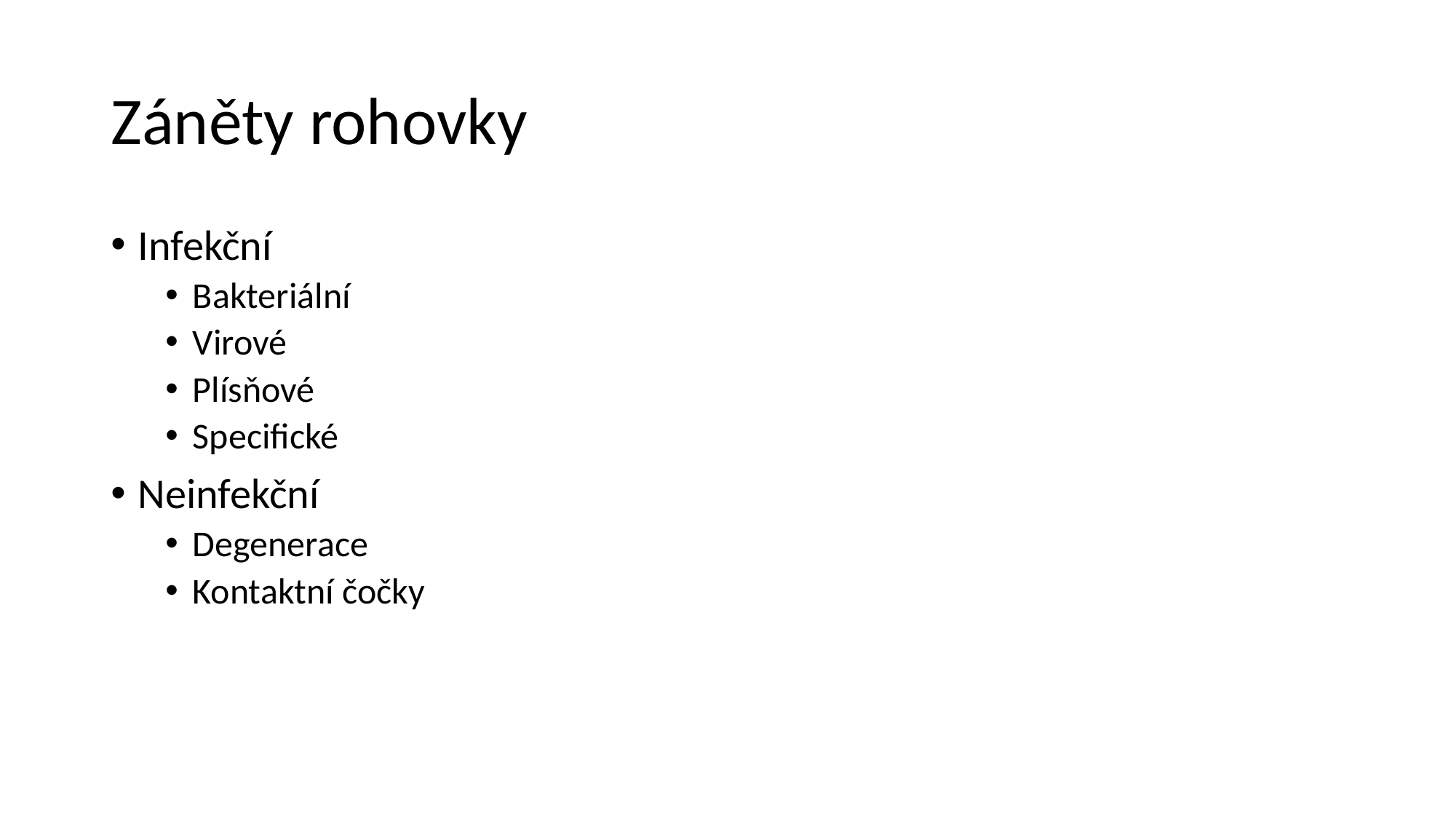

# Záněty rohovky
Infekční
Bakteriální
Virové
Plísňové
Specifické
Neinfekční
Degenerace
Kontaktní čočky